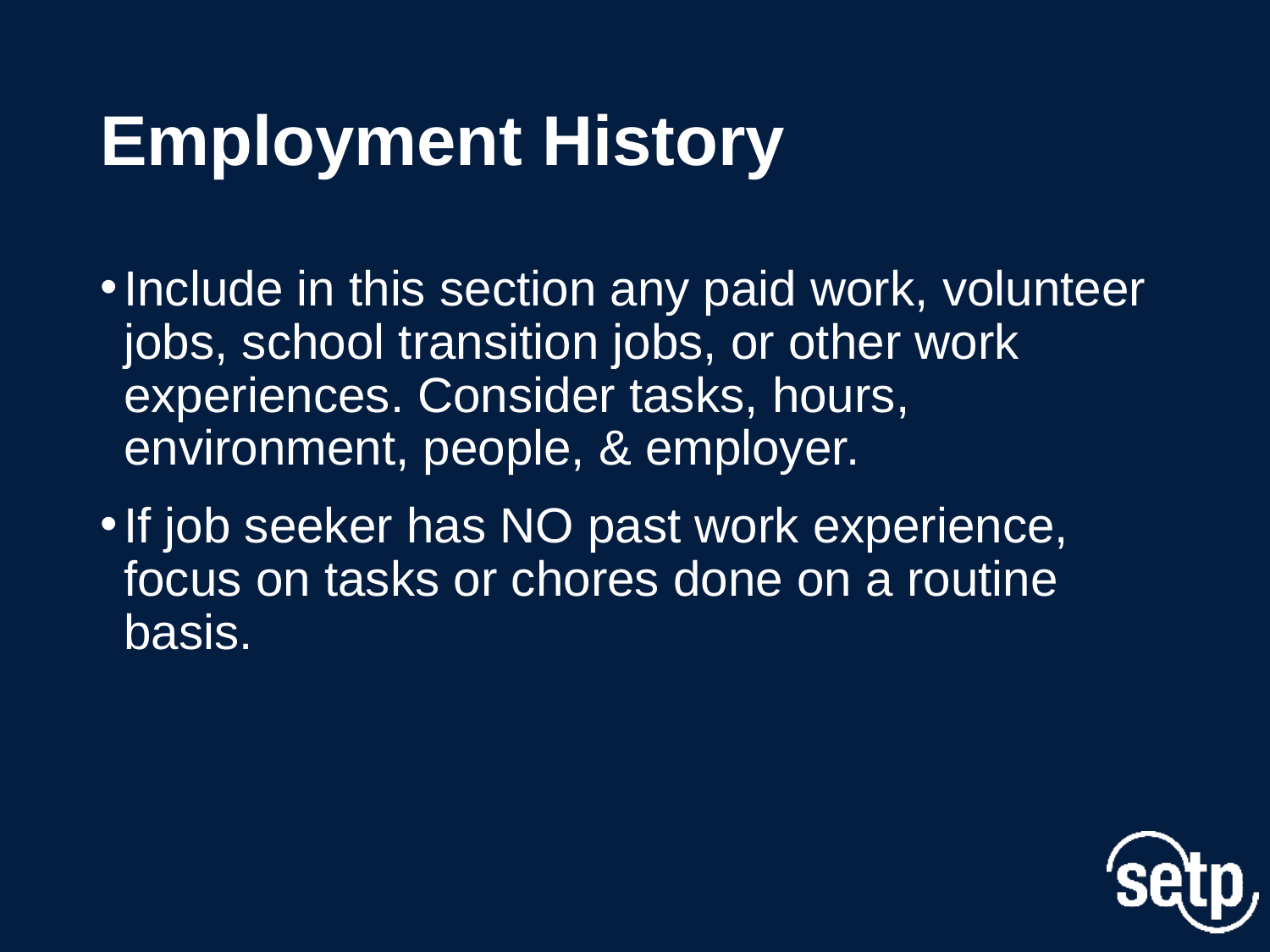

# Employment History
Include in this section any paid work, volunteer jobs, school transition jobs, or other work experiences. Consider tasks, hours, environment, people, & employer.
If job seeker has NO past work experience, focus on tasks or chores done on a routine basis.